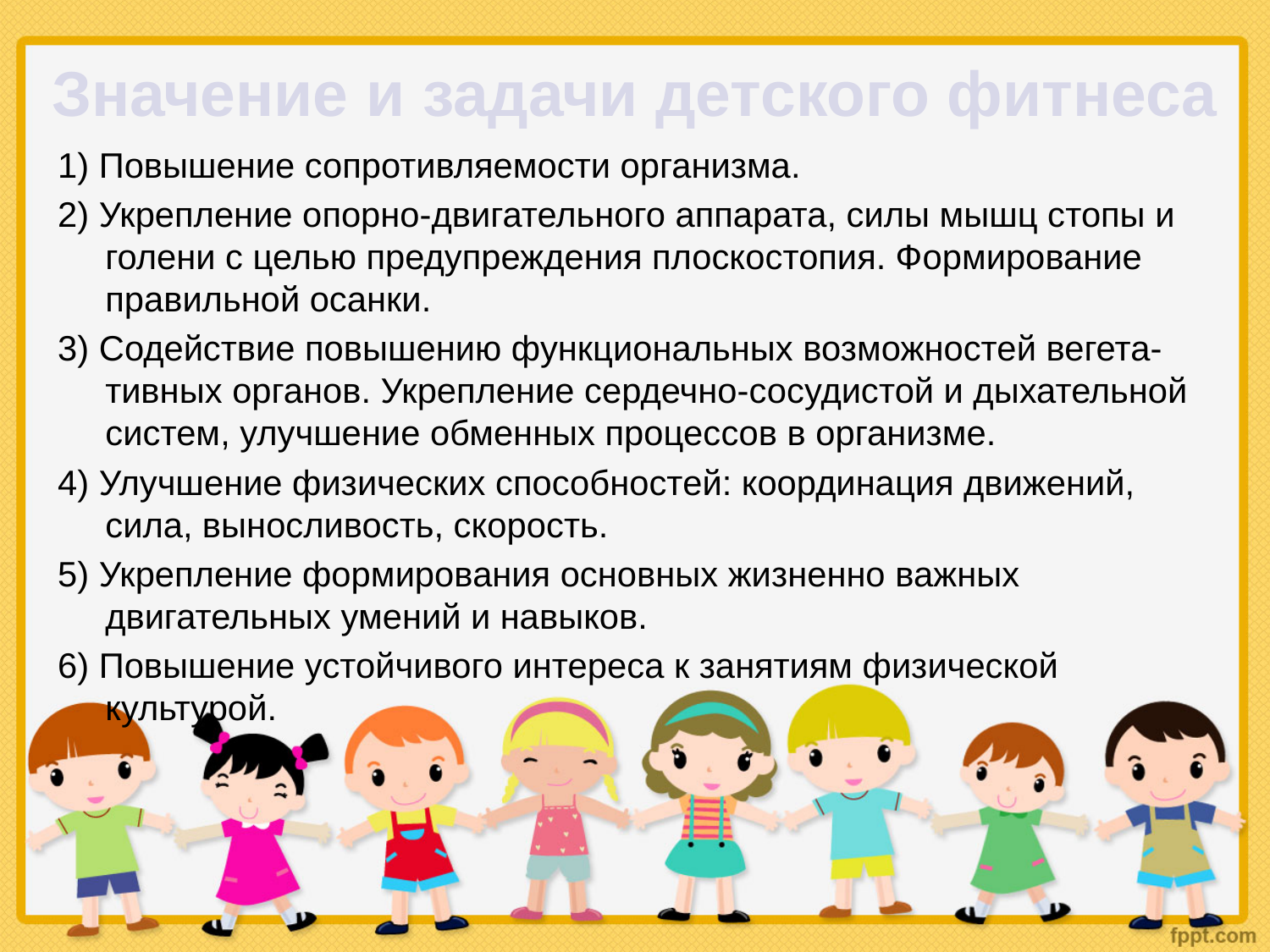

#
Значение и задачи детского фитнеса
1) Повышение сопротивляемости организма.
2) Укрепление опорно-двигательного аппарата, силы мышц стопы и голени с целью предупреждения плоскостопия. Формирование правильной осанки.
3) Содействие повышению функциональных возможностей вегета-тивных органов. Укрепление сердечно-сосудистой и дыхательной систем, улучшение обменных процессов в организме.
4) Улучшение физических способностей: координация движений, сила, выносливость, скорость.
5) Укрепление формирования основных жизненно важных двигательных умений и навыков.
6) Повышение устойчивого интереса к занятиям физической культурой.